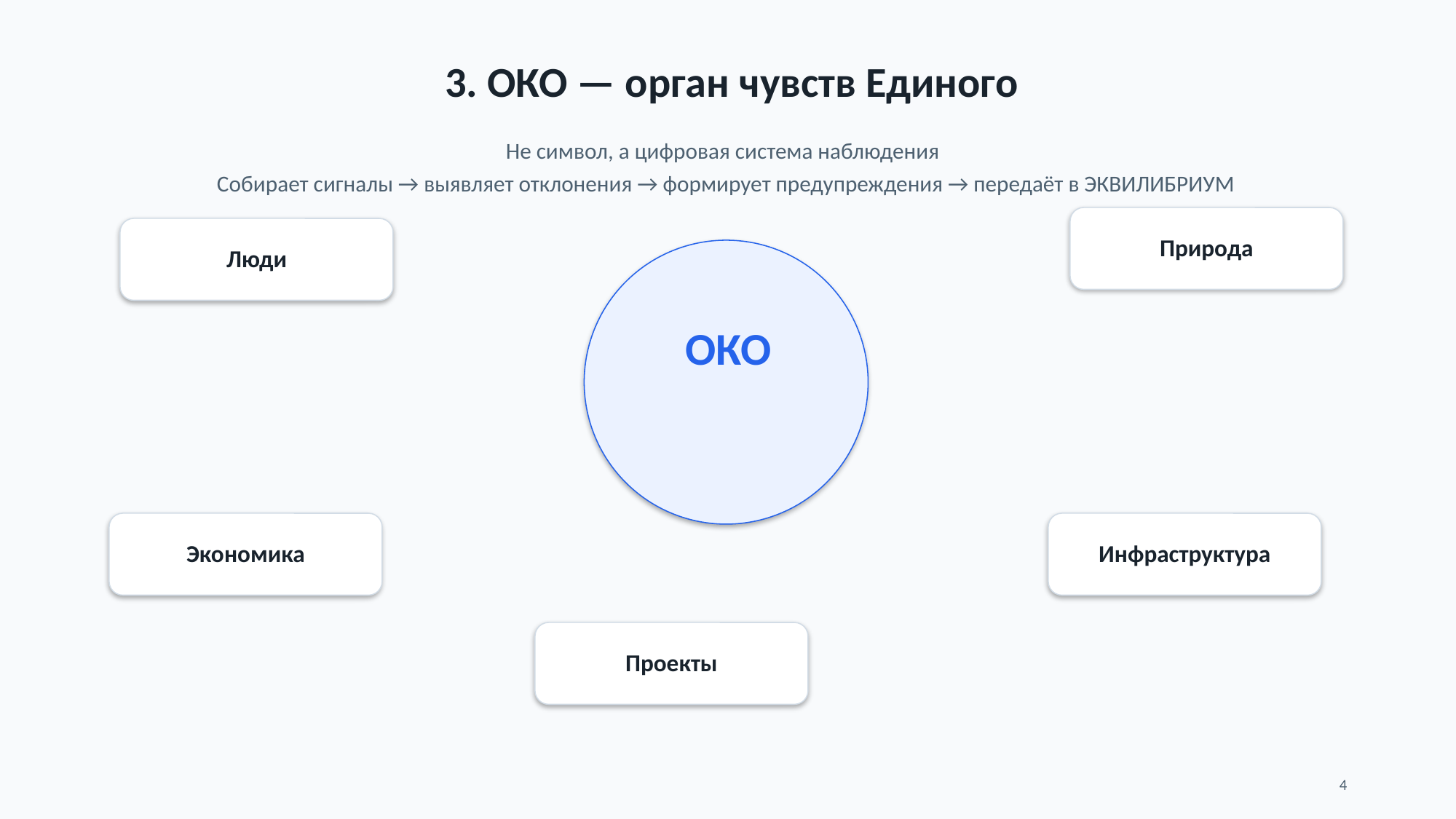

3. ОКО — орган чувств Единого
Не символ, а цифровая система наблюдения
Собирает сигналы → выявляет отклонения → формирует предупреждения → передаёт в ЭКВИЛИБРИУМ

Природа
Люди

ОКО

Экономика
Инфраструктура

Проекты
4